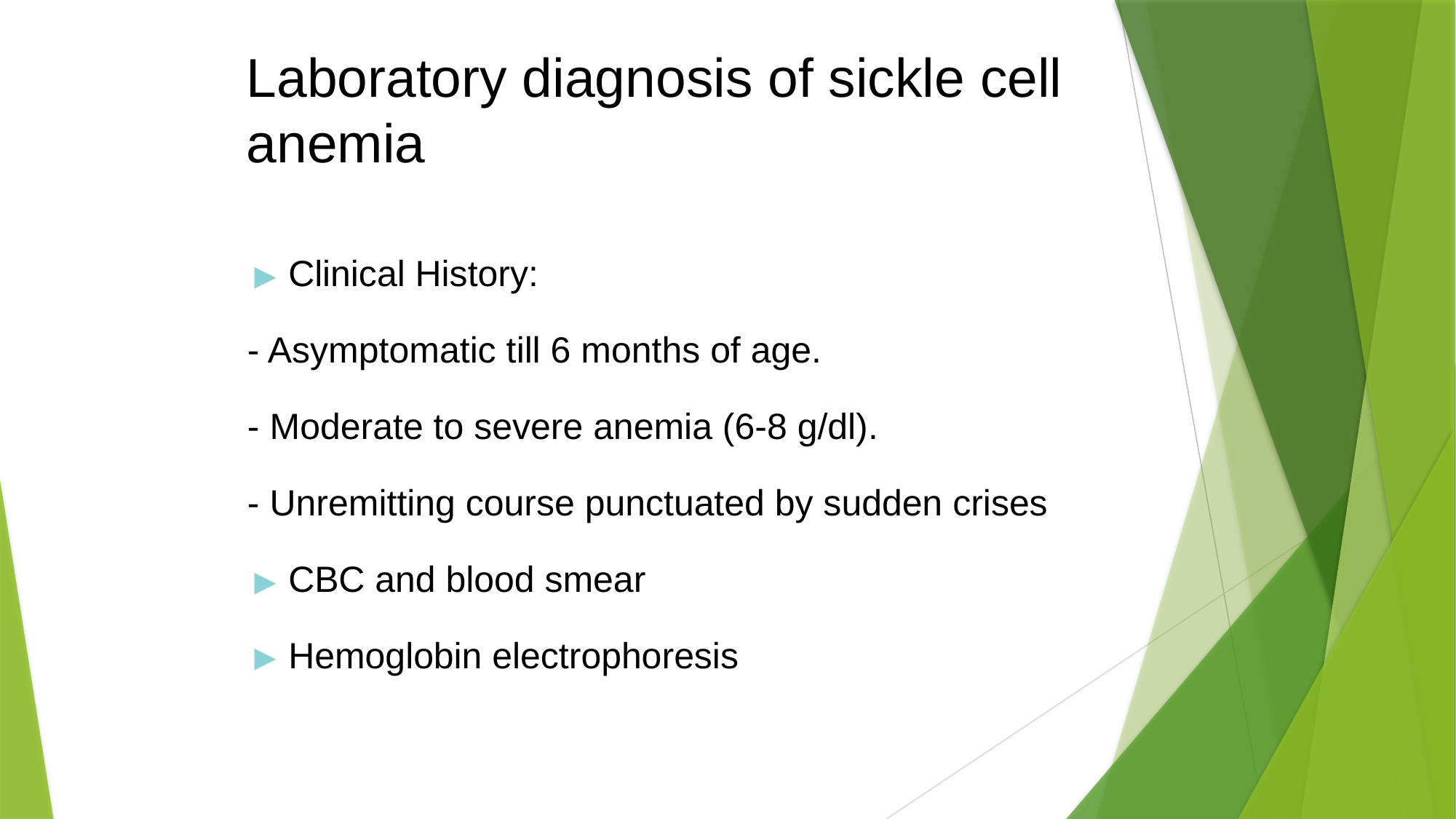

# Laboratory diagnosis of sickle cell anemia
Clinical History:
- Asymptomatic till 6 months of age.
- Moderate to severe anemia (6-8 g/dl).
- Unremitting course punctuated by sudden crises
CBC and blood smear
Hemoglobin electrophoresis